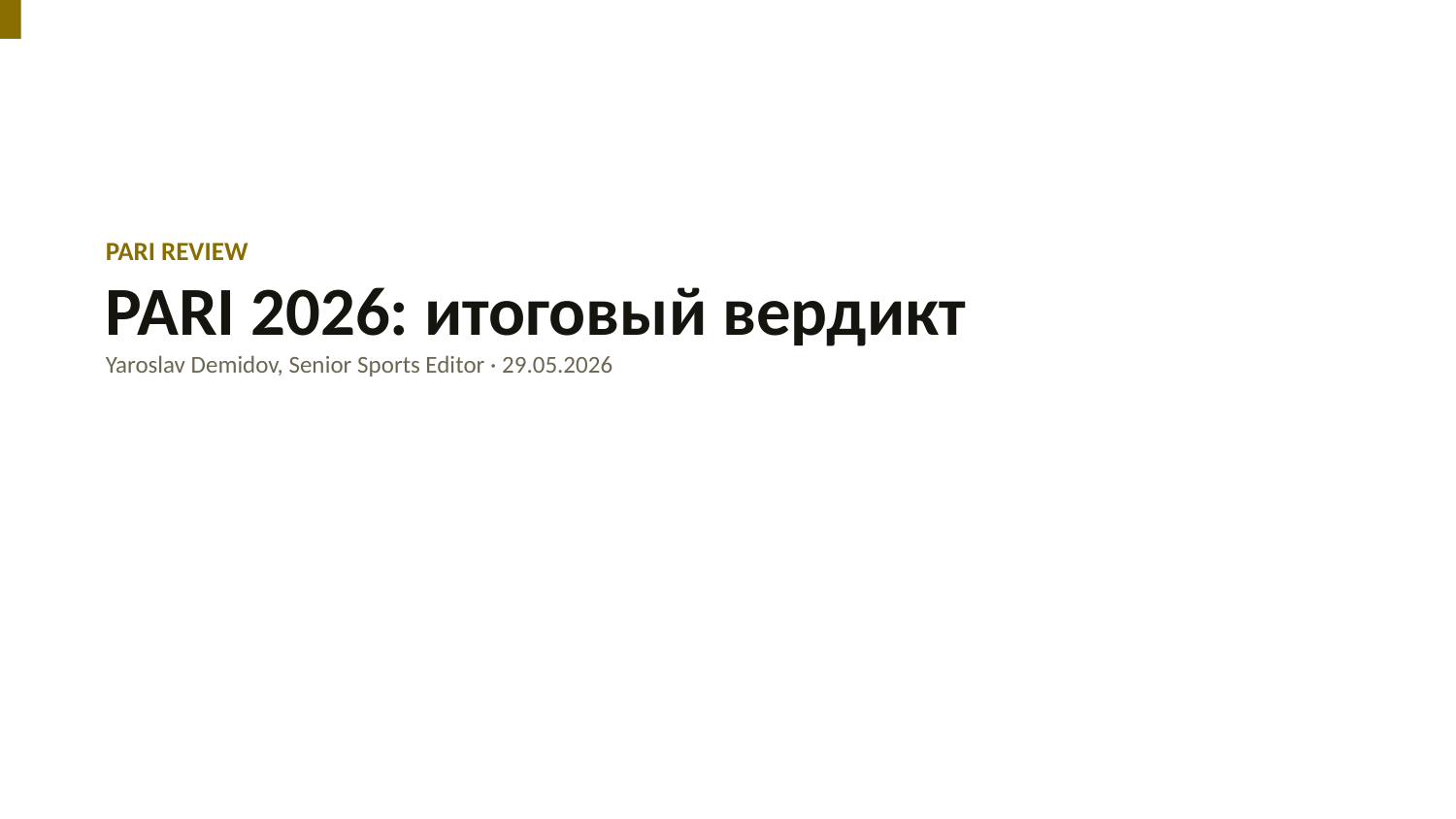

PARI REVIEW
PARI 2026: итоговый вердикт
Yaroslav Demidov, Senior Sports Editor · 29.05.2026